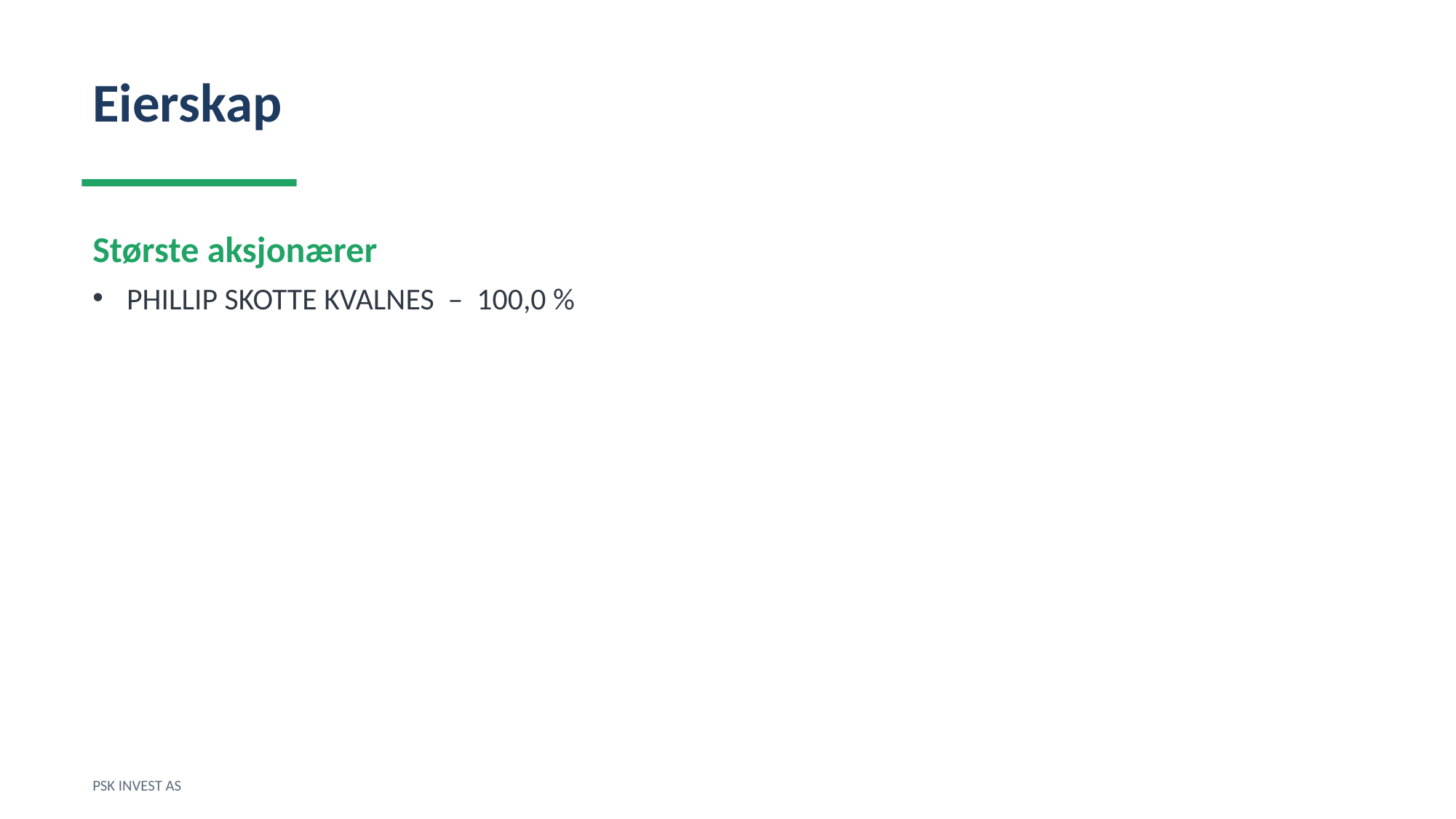

Eierskap

Største aksjonærer
PHILLIP SKOTTE KVALNES  –  100,0 %
PSK INVEST AS